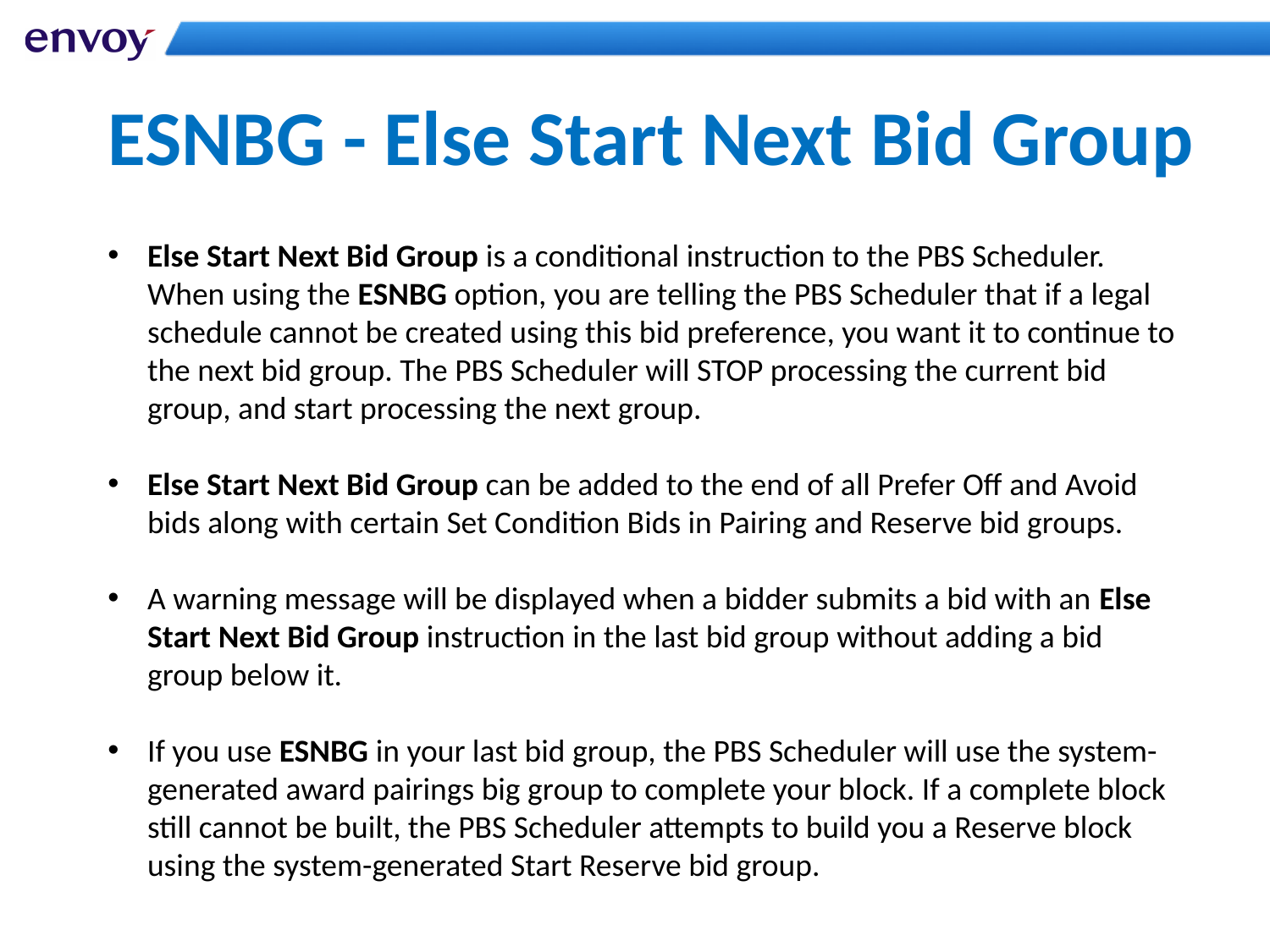

# ESNBG - Else Start Next Bid Group
Else Start Next Bid Group is a conditional instruction to the PBS Scheduler. When using the ESNBG option, you are telling the PBS Scheduler that if a legal schedule cannot be created using this bid preference, you want it to continue to the next bid group. The PBS Scheduler will STOP processing the current bid group, and start processing the next group.

Else Start Next Bid Group can be added to the end of all Prefer Off and Avoid bids along with certain Set Condition Bids in Pairing and Reserve bid groups.

A warning message will be displayed when a bidder submits a bid with an Else Start Next Bid Group instruction in the last bid group without adding a bid group below it.

If you use ESNBG in your last bid group, the PBS Scheduler will use the system-generated award pairings big group to complete your block. If a complete block still cannot be built, the PBS Scheduler attempts to build you a Reserve block using the system-generated Start Reserve bid group.